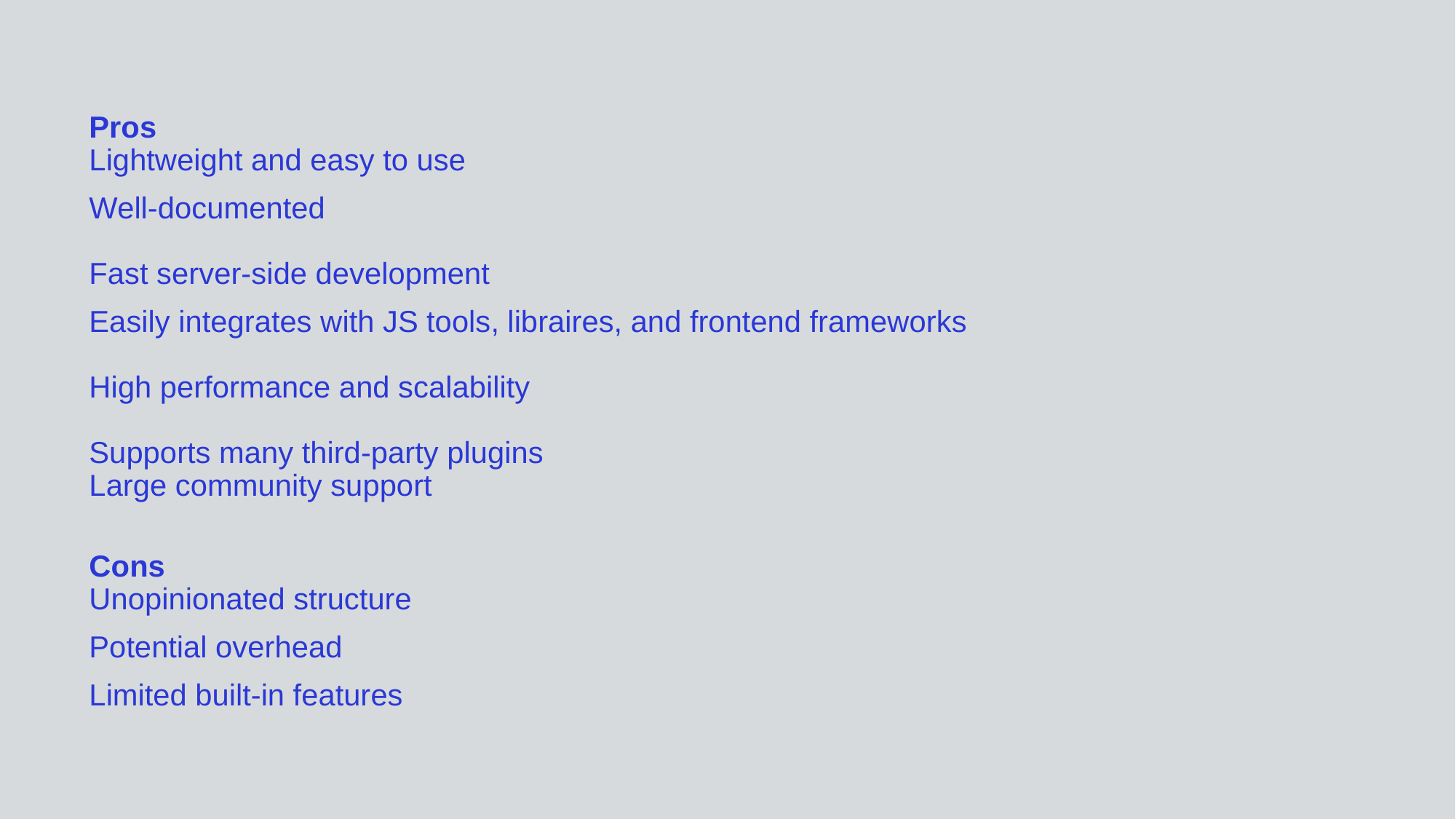

# Pros
Lightweight and easy to use
Well-documented
Fast server-side development
Easily integrates with JS tools, libraires, and frontend frameworks
High performance and scalability
Supports many third-party plugins
Large community support
Cons
Unopinionated structure
Potential overhead
Limited built-in features